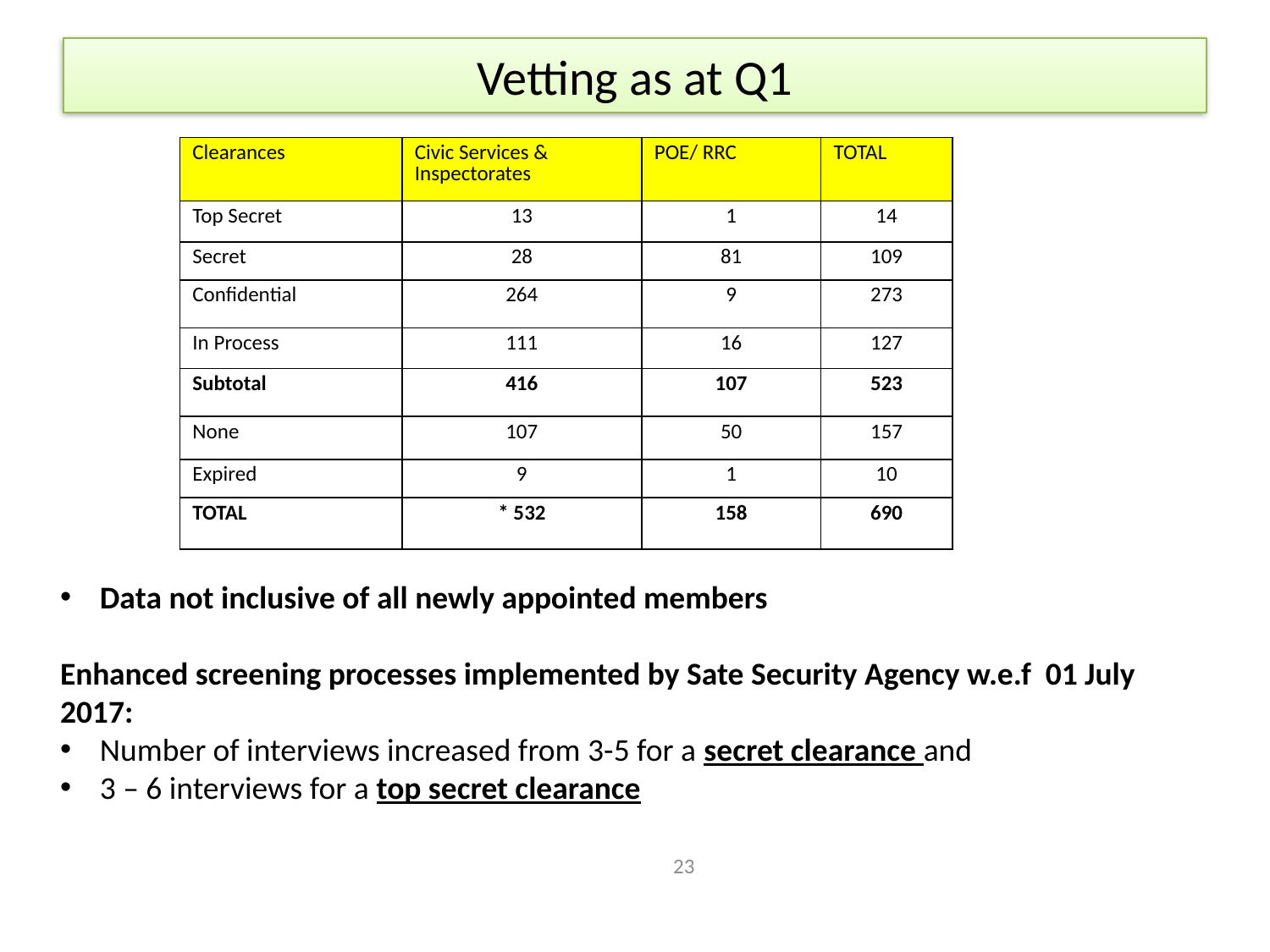

# Vetting as at Q1
| Clearances | Civic Services & Inspectorates | POE/ RRC | TOTAL |
| --- | --- | --- | --- |
| Top Secret | 13 | 1 | 14 |
| Secret | 28 | 81 | 109 |
| Confidential | 264 | 9 | 273 |
| In Process | 111 | 16 | 127 |
| Subtotal | 416 | 107 | 523 |
| None | 107 | 50 | 157 |
| Expired | 9 | 1 | 10 |
| TOTAL | \* 532 | 158 | 690 |
Data not inclusive of all newly appointed members

Enhanced screening processes implemented by Sate Security Agency w.e.f  01 July 2017:
Number of interviews increased from 3-5 for a secret clearance and
3 – 6 interviews for a top secret clearance
23